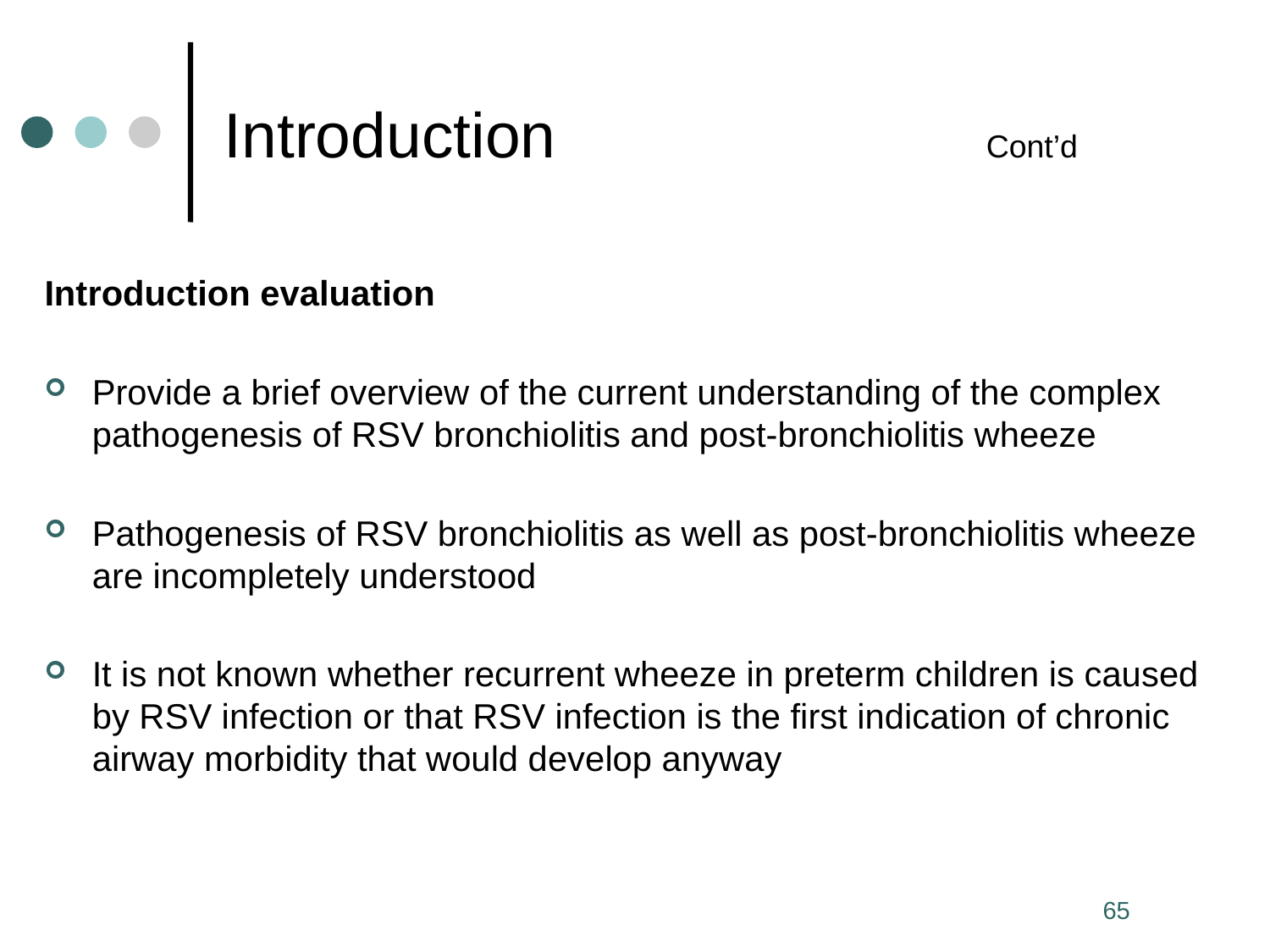

# Introduction				Cont’d
Introduction evaluation

Provide a brief overview of the current understanding of the complex pathogenesis of RSV bronchiolitis and post-bronchiolitis wheeze

Pathogenesis of RSV bronchiolitis as well as post-bronchiolitis wheeze are incompletely understood

It is not known whether recurrent wheeze in preterm children is caused by RSV infection or that RSV infection is the first indication of chronic airway morbidity that would develop anyway

65